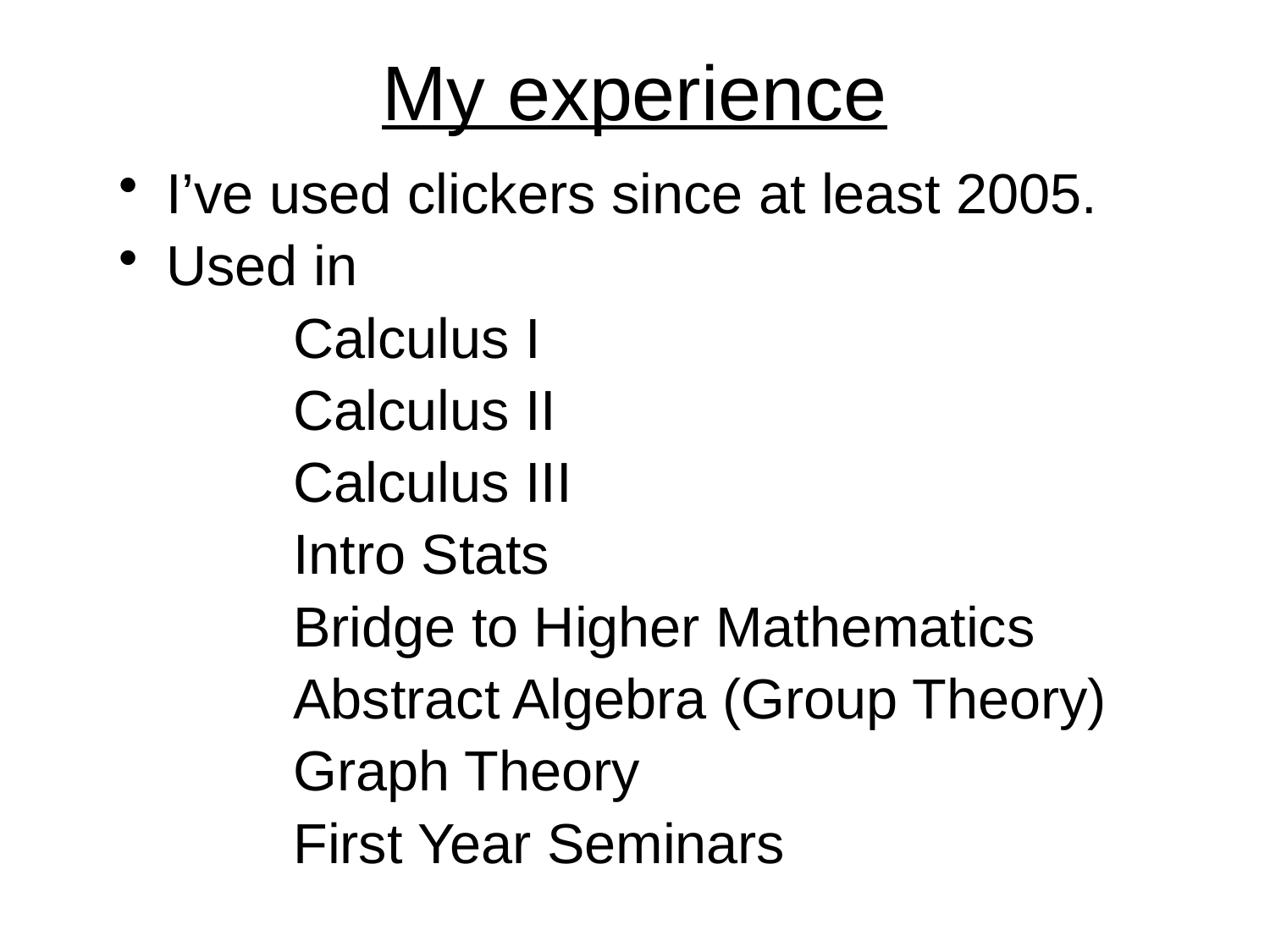

# My experience
I’ve used clickers since at least 2005.
Used in
		Calculus I
		Calculus II
		Calculus III
		Intro Stats
		Bridge to Higher Mathematics
		Abstract Algebra (Group Theory)
		Graph Theory
		First Year Seminars